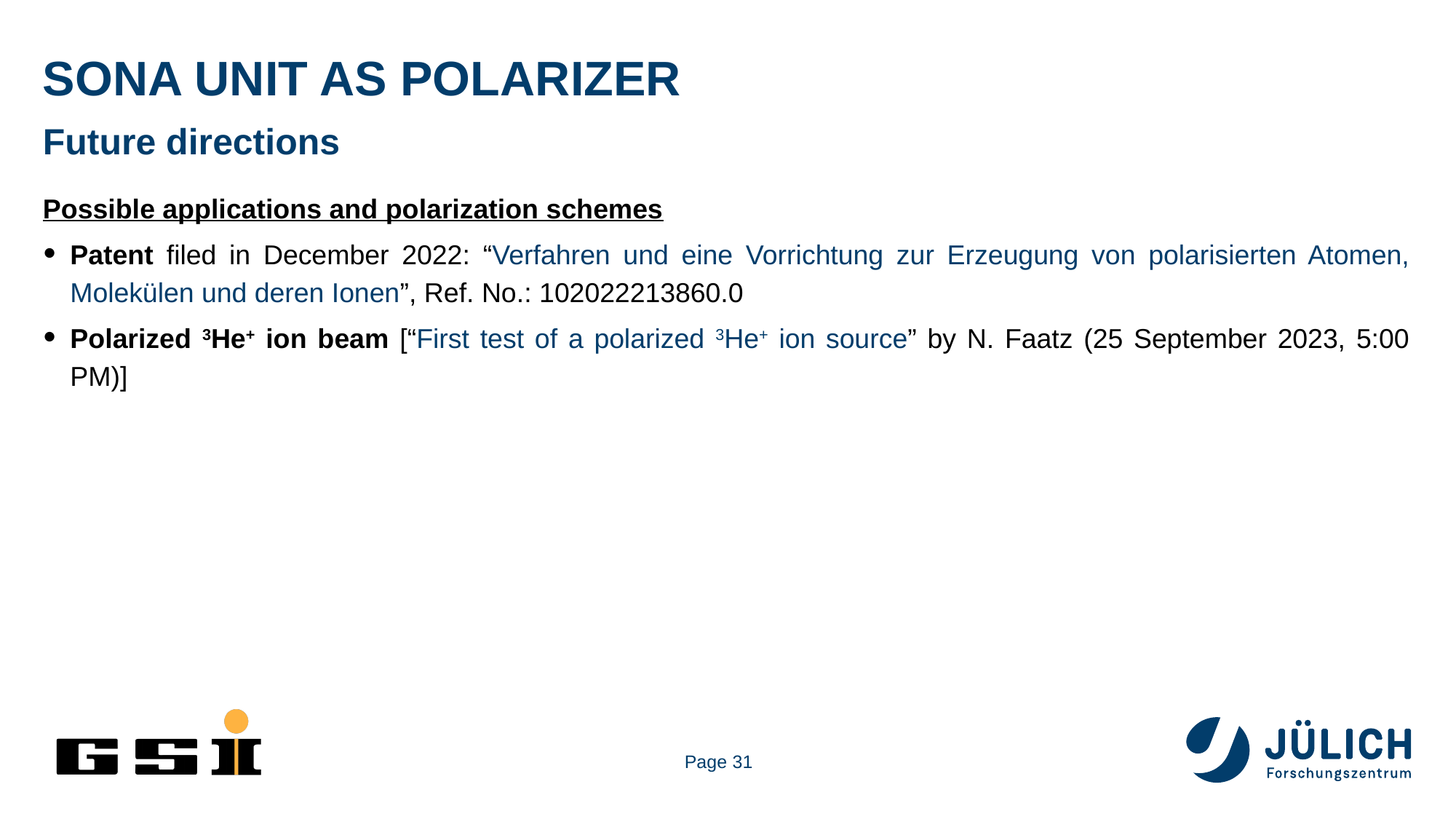

# Sona UNIT AS polarizer
Future directions
Possible applications and polarization schemes
Patent filed in December 2022: “Verfahren und eine Vorrichtung zur Erzeugung von polarisierten Atomen, Molekülen und deren Ionen”, Ref. No.: 102022213860.0
Polarized 3He+ ion beam [“First test of a polarized 3He+ ion source” by N. Faatz (25 September 2023, 5:00 PM)]

Page 31